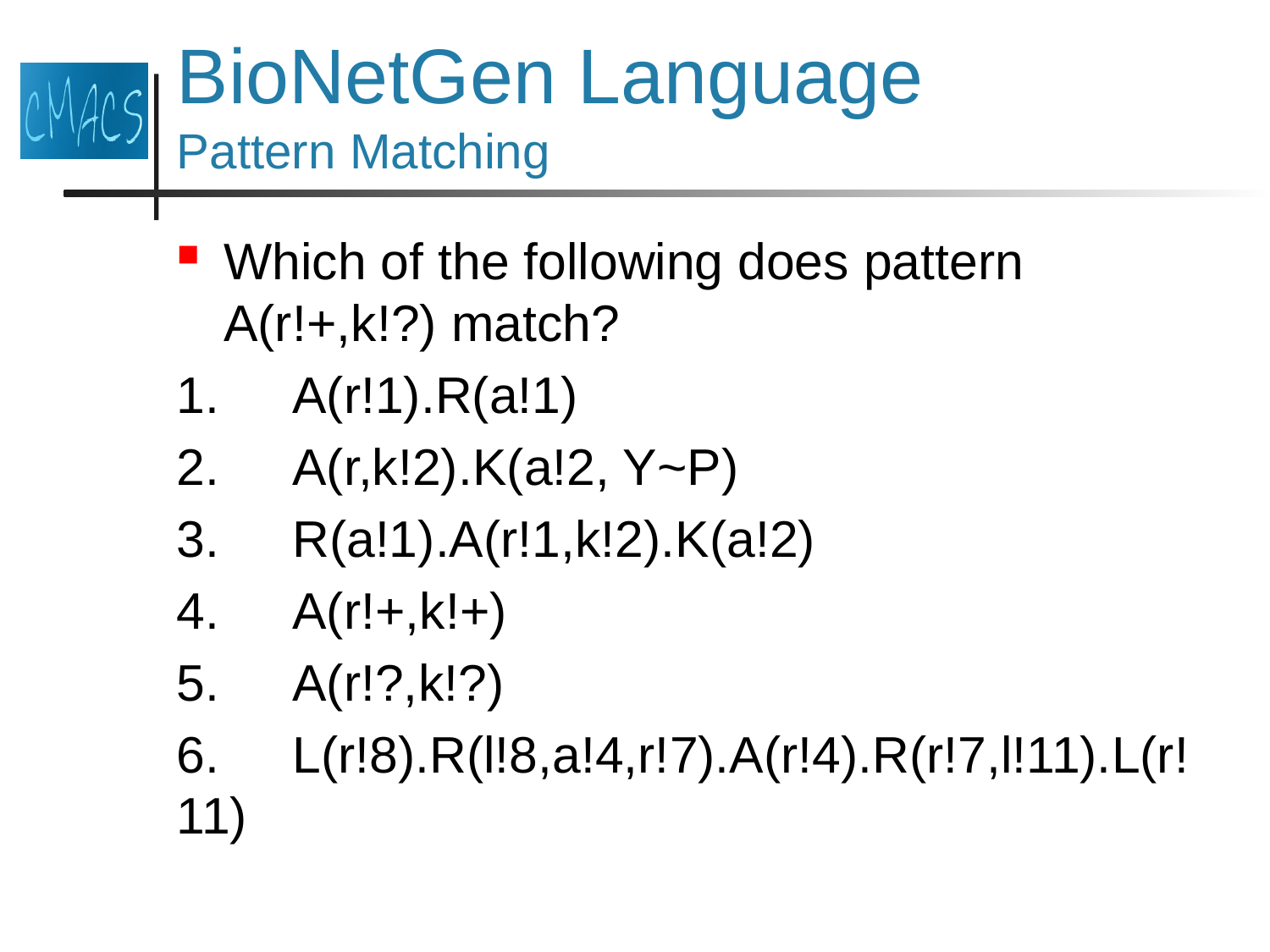

# BioNetGen Language Pattern Matching
Which of the following does pattern
A(r!+,k!?) match?
1. 	A(r!1).R(a!1)
2. 	A(r,k!2).K(a!2, Y~P)
3.	R(a!1).A(r!1,k!2).K(a!2)
4.	A(r!+,k!+)
5.	A(r!?,k!?)
6.	L(r!8).R(l!8,a!4,r!7).A(r!4).R(r!7,l!11).L(r!11)